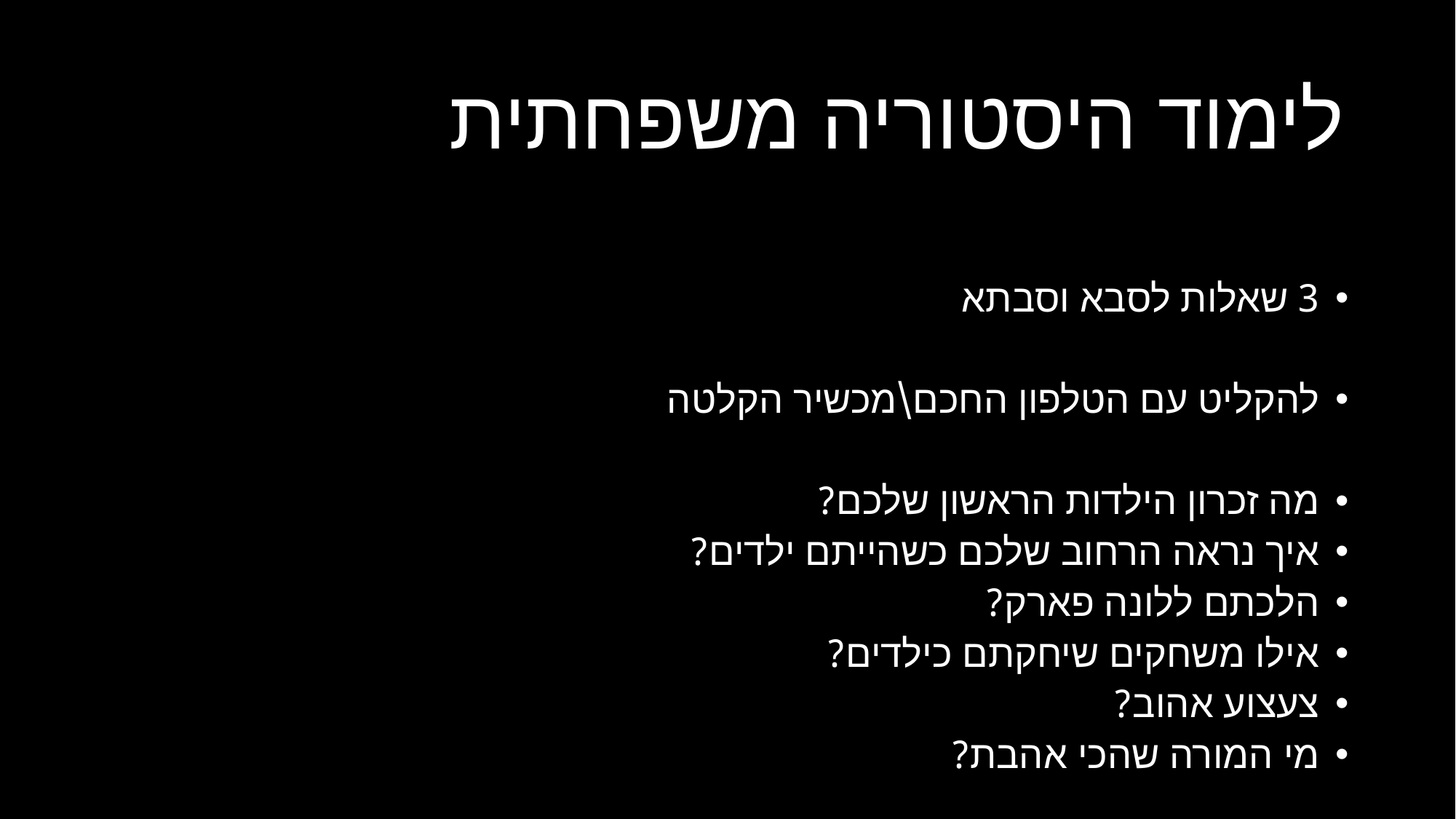

# לימוד היסטוריה משפחתית

3 שאלות לסבא וסבתא

להקליט עם הטלפון החכם\מכשיר הקלטה

מה זכרון הילדות הראשון שלכם?
איך נראה הרחוב שלכם כשהייתם ילדים?
הלכתם ללונה פארק?
אילו משחקים שיחקתם כילדים?
צעצוע אהוב?
מי המורה שהכי אהבת?